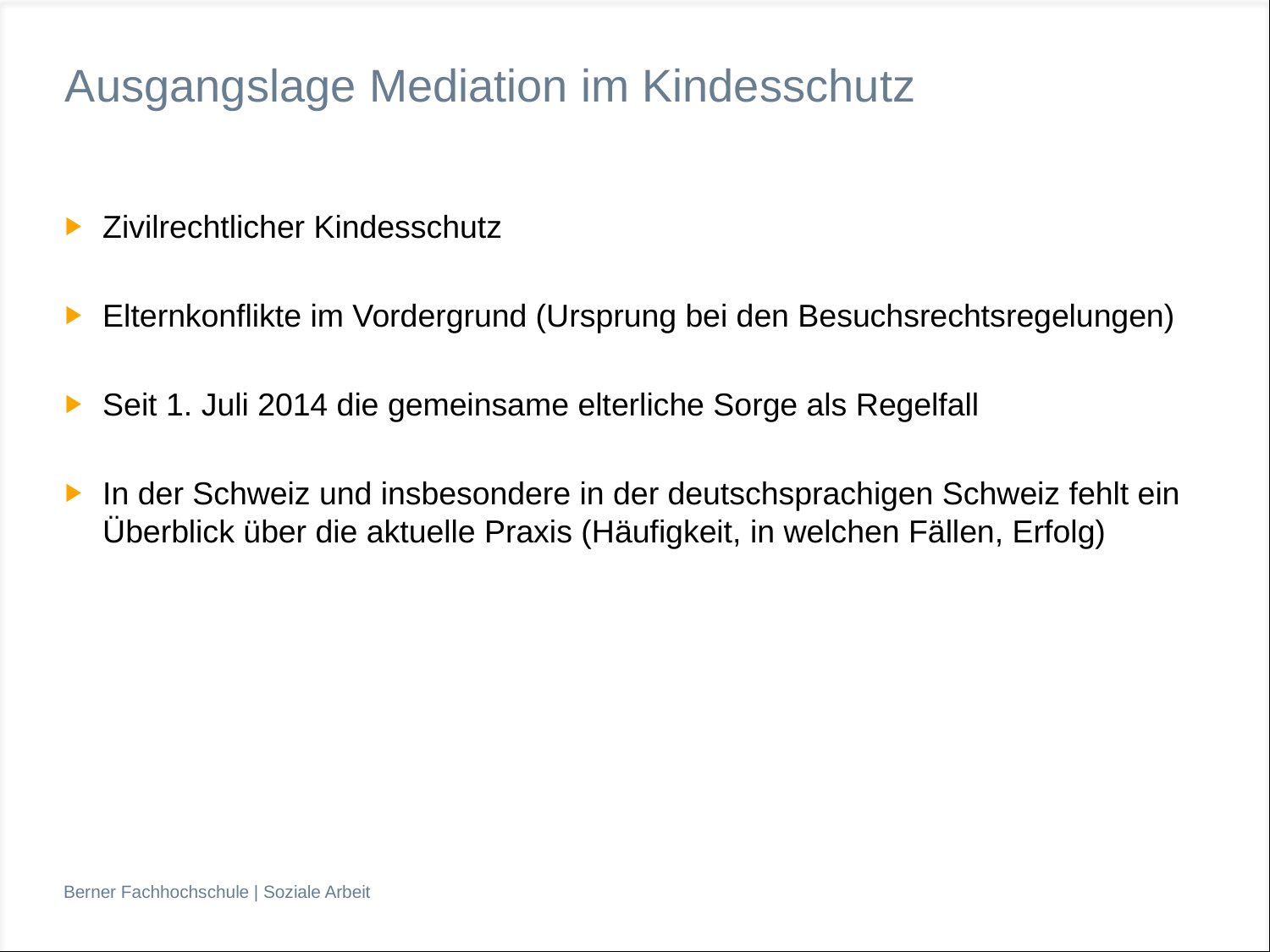

# Ausgangslage Mediation im Kindesschutz
Zivilrechtlicher Kindesschutz

Elternkonflikte im Vordergrund (Ursprung bei den Besuchsrechtsregelungen)

Seit 1. Juli 2014 die gemeinsame elterliche Sorge als Regelfall

In der Schweiz und insbesondere in der deutschsprachigen Schweiz fehlt ein Überblick über die aktuelle Praxis (Häufigkeit, in welchen Fällen, Erfolg)